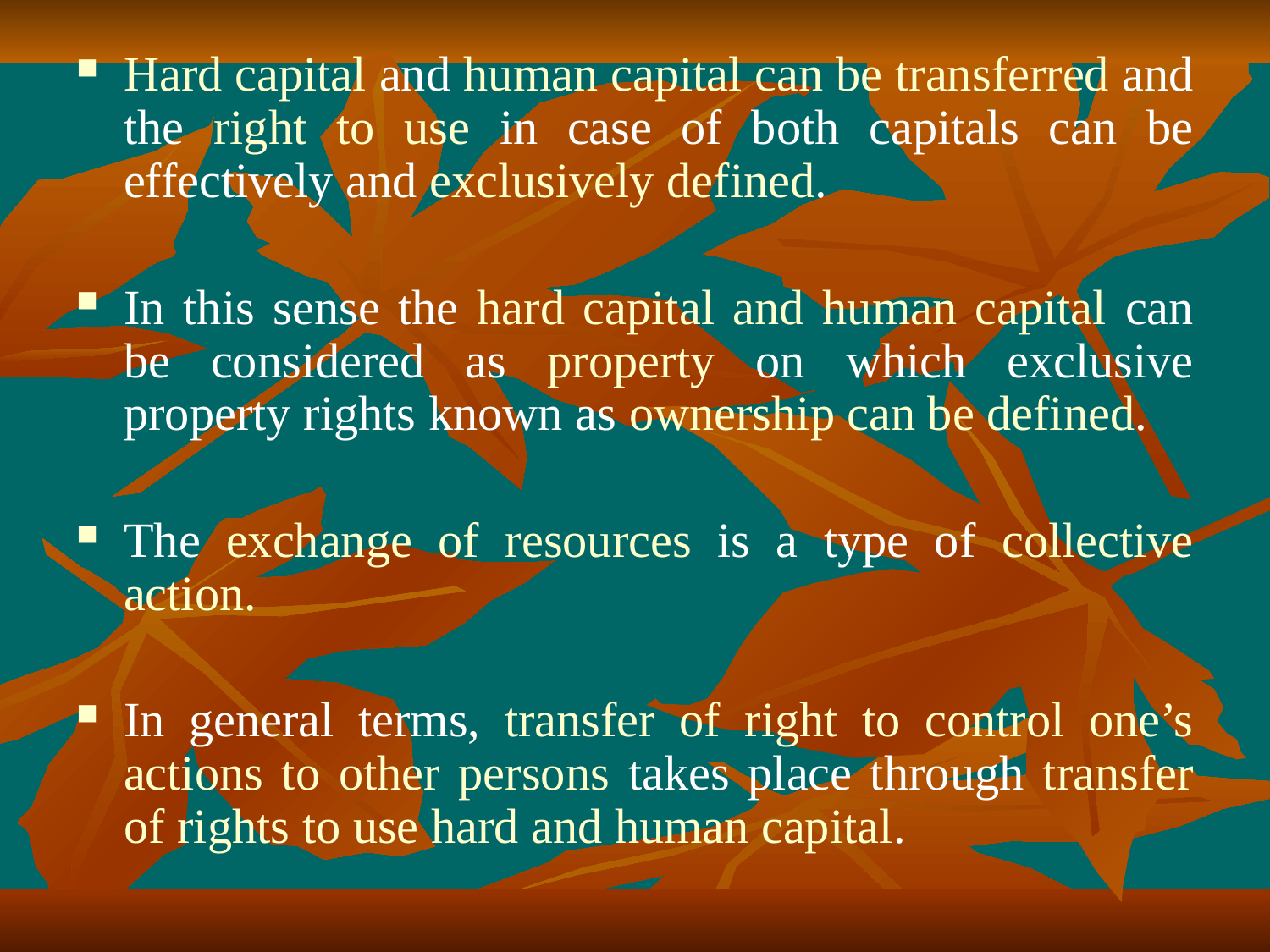

Hard capital and human capital can be transferred and the right to use in case of both capitals can be effectively and exclusively defined.

In this sense the hard capital and human capital can be considered as property on which exclusive property rights known as ownership can be defined.

The exchange of resources is a type of collective action.

In general terms, transfer of right to control one’s actions to other persons takes place through transfer of rights to use hard and human capital.